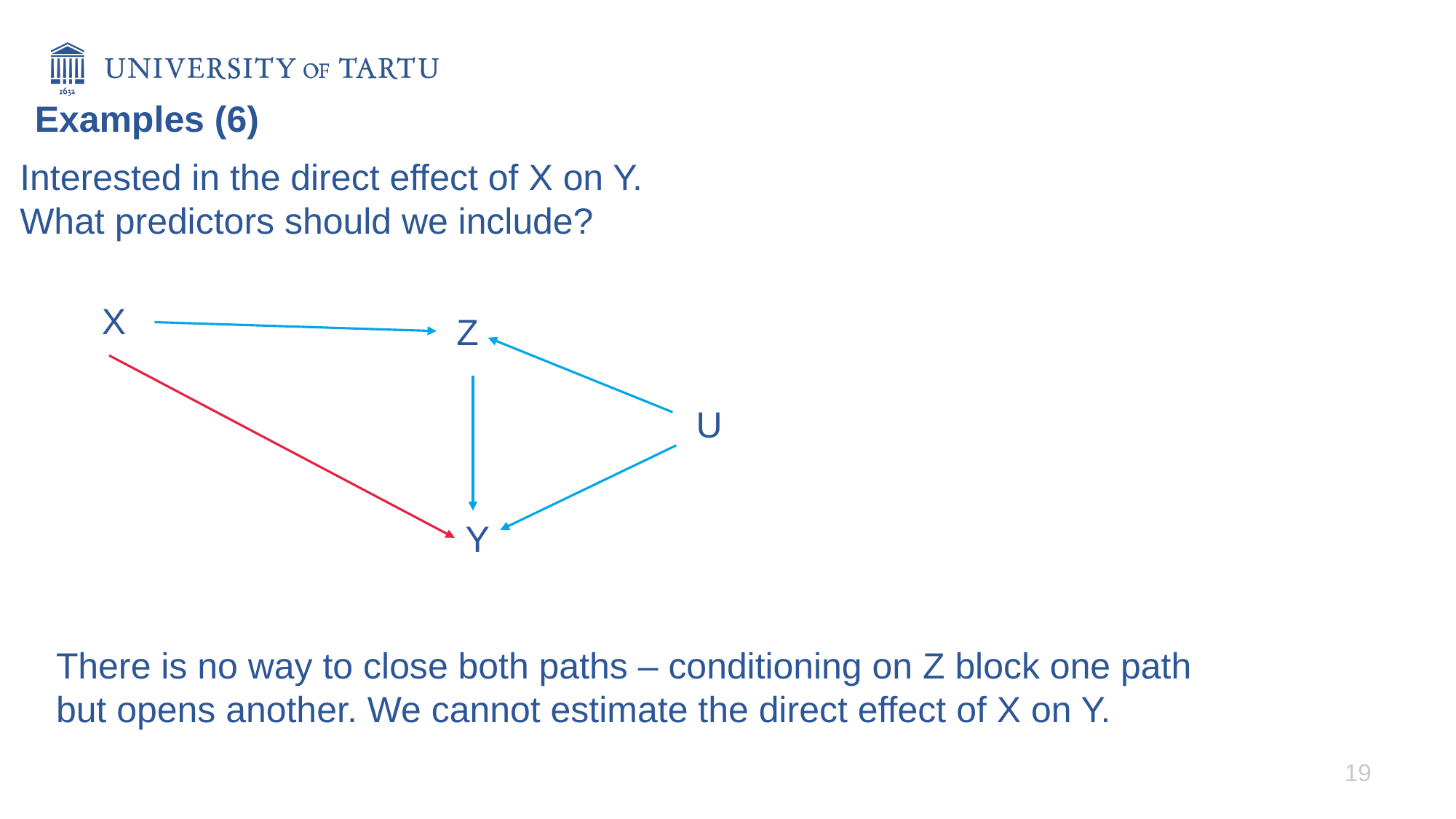

Examples (6)
Interested in the direct effect of X on Y.
What predictors should we include?
X
Z
U
Y
There is no way to close both paths – conditioning on Z block one path but opens another. We cannot estimate the direct effect of X on Y.
19